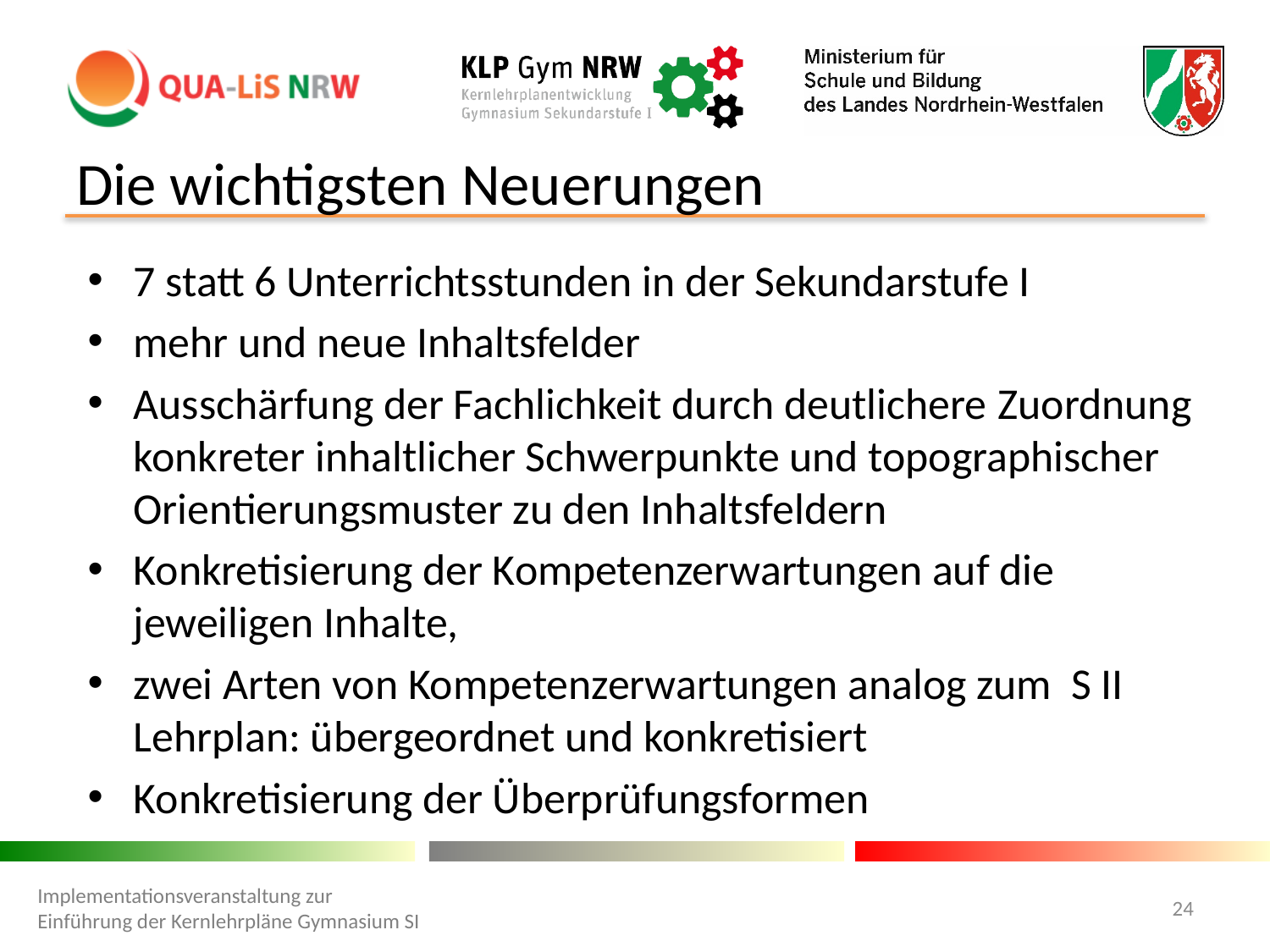

# Die wichtigsten Neuerungen
7 statt 6 Unterrichtsstunden in der Sekundarstufe I
mehr und neue Inhaltsfelder
Ausschärfung der Fachlichkeit durch deutlichere Zuordnung konkreter inhaltlicher Schwerpunkte und topographischer Orientierungsmuster zu den Inhaltsfeldern
Konkretisierung der Kompetenzerwartungen auf die jeweiligen Inhalte,
zwei Arten von Kompetenzerwartungen analog zum  S II Lehrplan: übergeordnet und konkretisiert
Konkretisierung der Überprüfungsformen

Implementationsveranstaltung zur Einführung der Kernlehrpläne Gymnasium SI
24